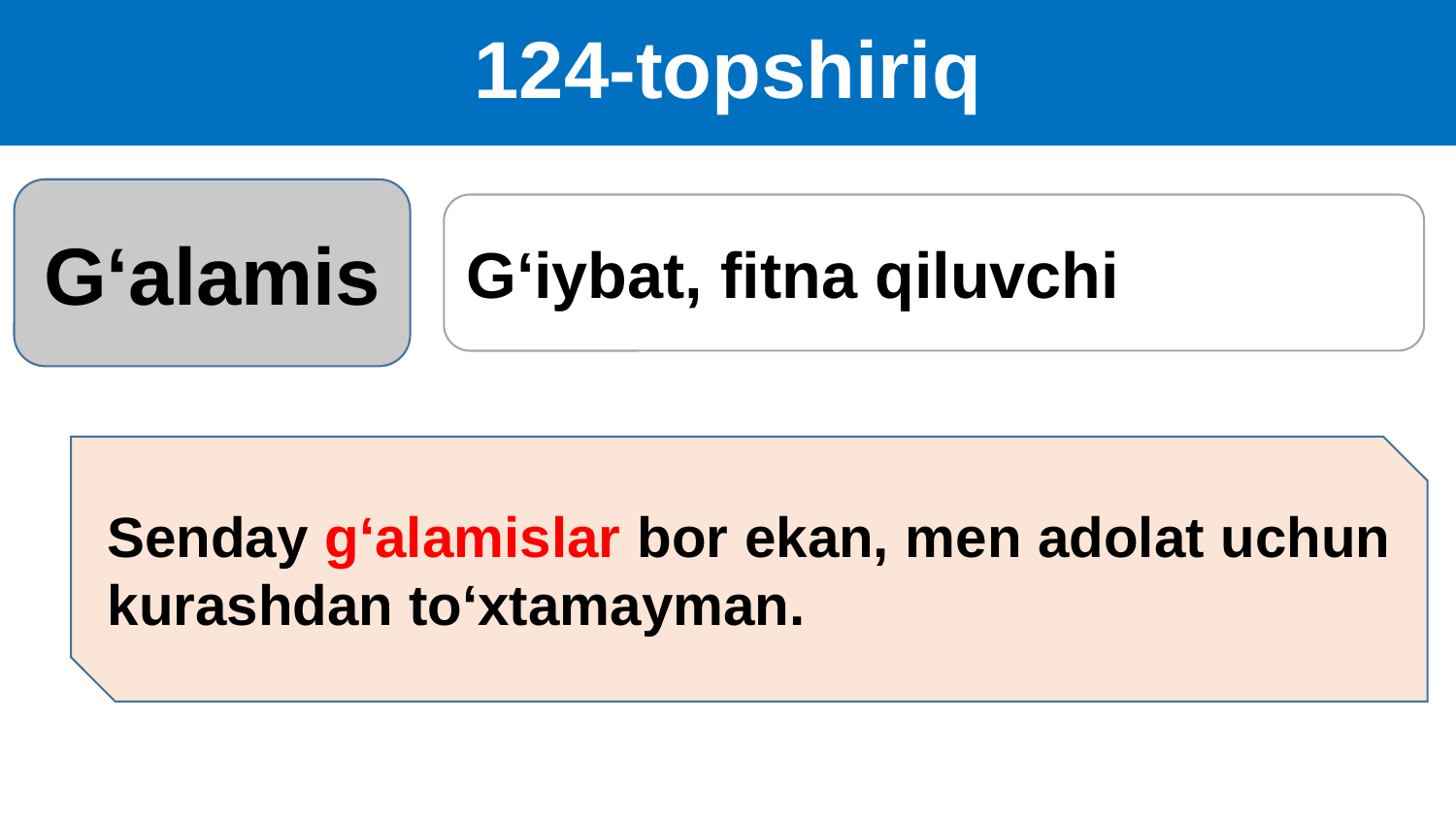

# 124-topshiriq
G‘alamis
G‘iybat, fitna qiluvchi

Senday g‘alamislar bor ekan, men adolat uchun kurashdan to‘xtamayman.